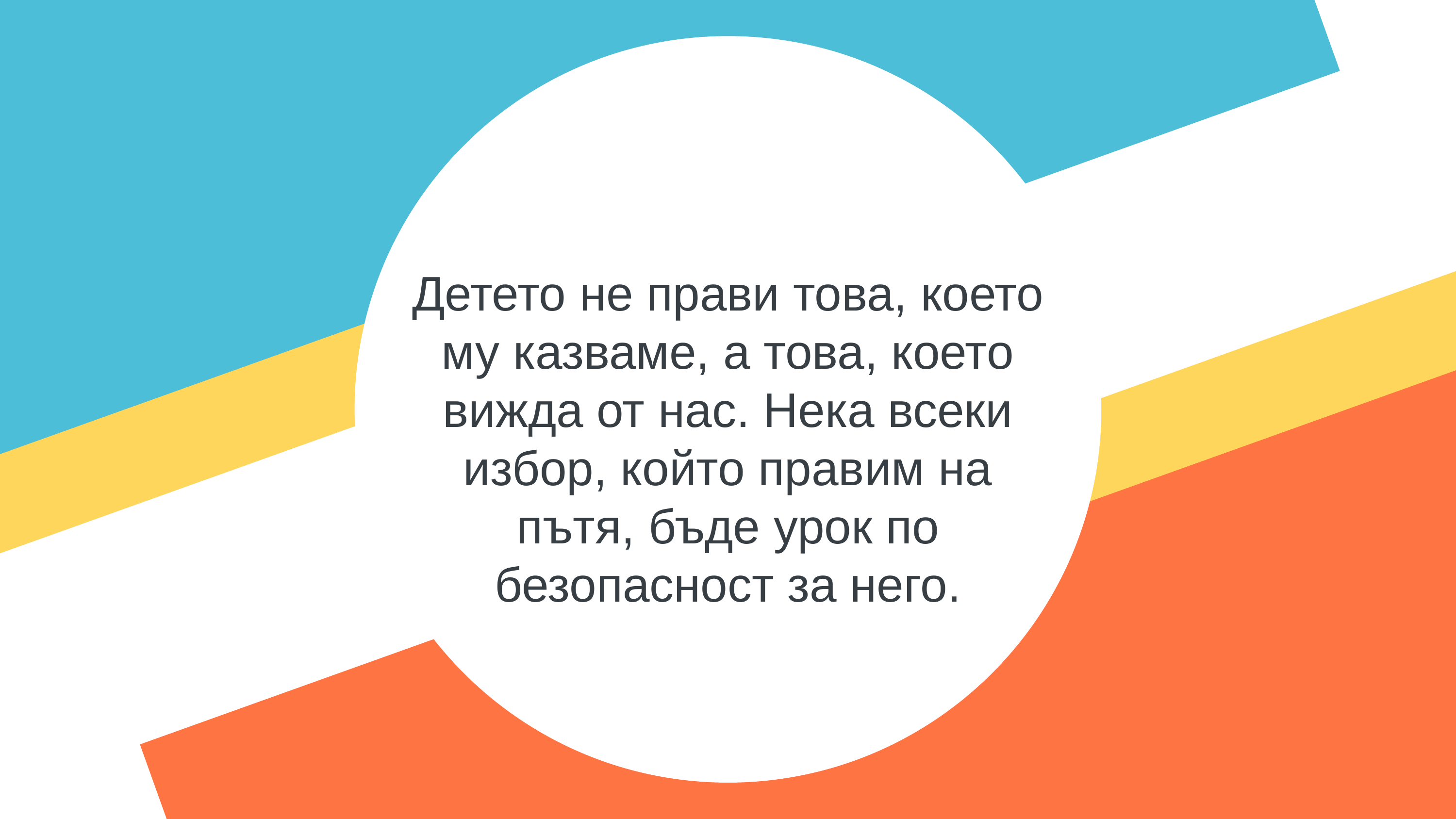

Детето не прави това, което му казваме, а това, което вижда от нас. Нека всеки избор, който правим на пътя, бъде урок по безопасност за него.